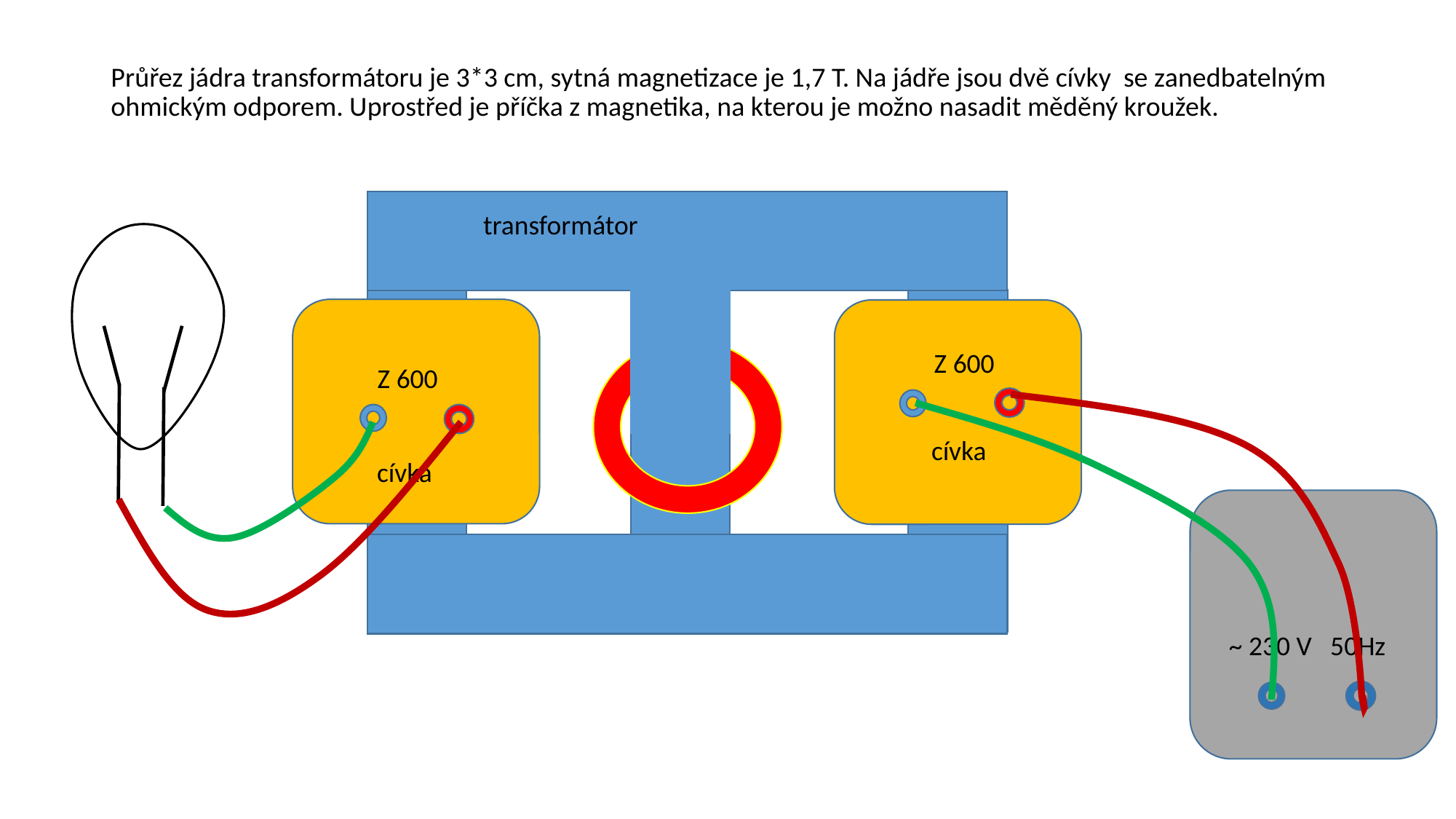

# Průřez jádra transformátoru je 3*3 cm, sytná magnetizace je 1,7 T. Na jádře jsou dvě cívky  se zanedbatelným ohmickým odporem. Uprostřed je příčka z magnetika, na kterou je možno nasadit měděný kroužek.
transformátor

Z 600

cívka

Z 600

cívka

~ 230 V   50Hz